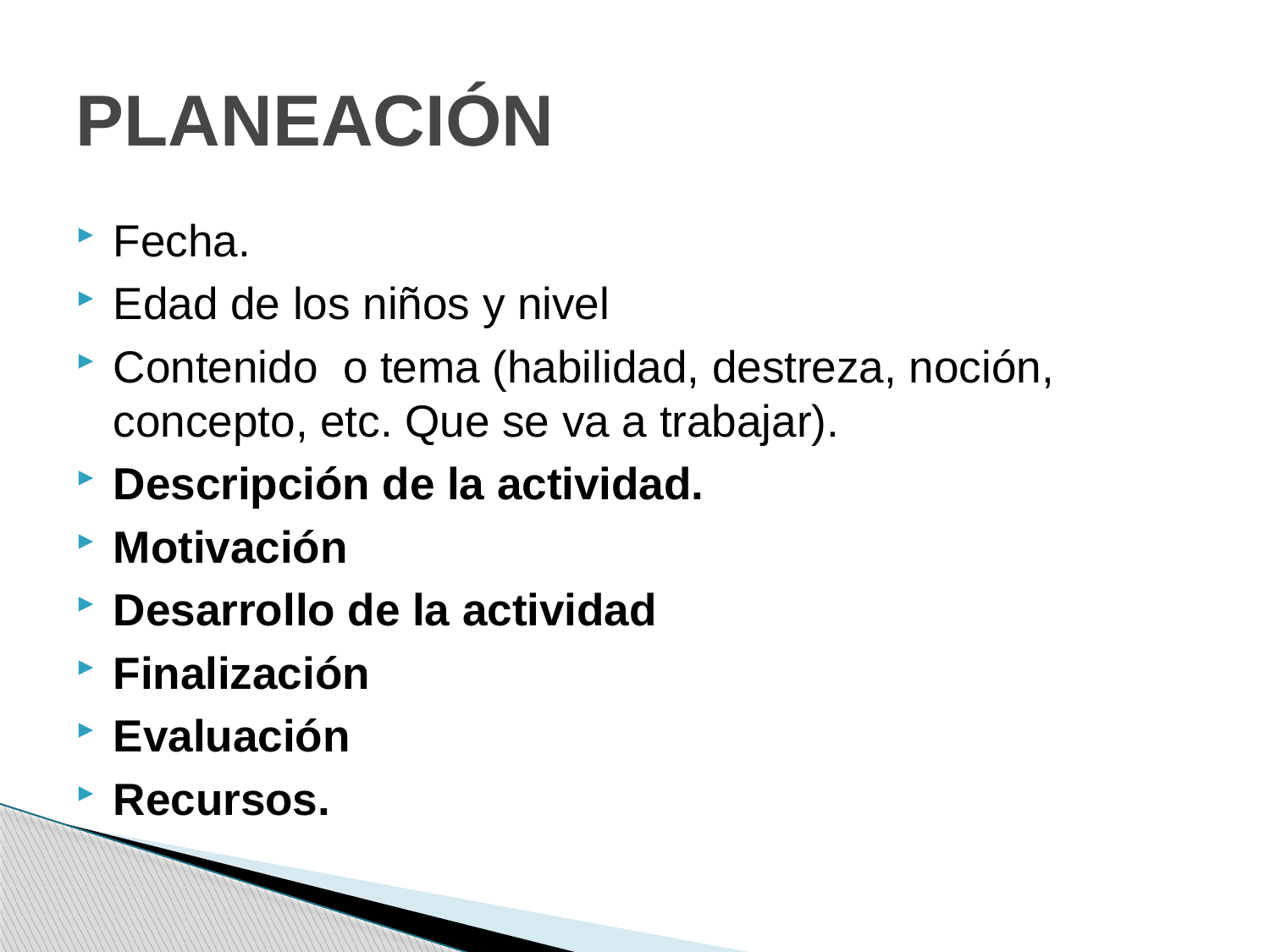

# PLANEACIÓN
Fecha.
Edad de los niños y nivel
Contenido  o tema (habilidad, destreza, noción, concepto, etc. Que se va a trabajar).
Descripción de la actividad.
Motivación
Desarrollo de la actividad
Finalización
Evaluación
Recursos.